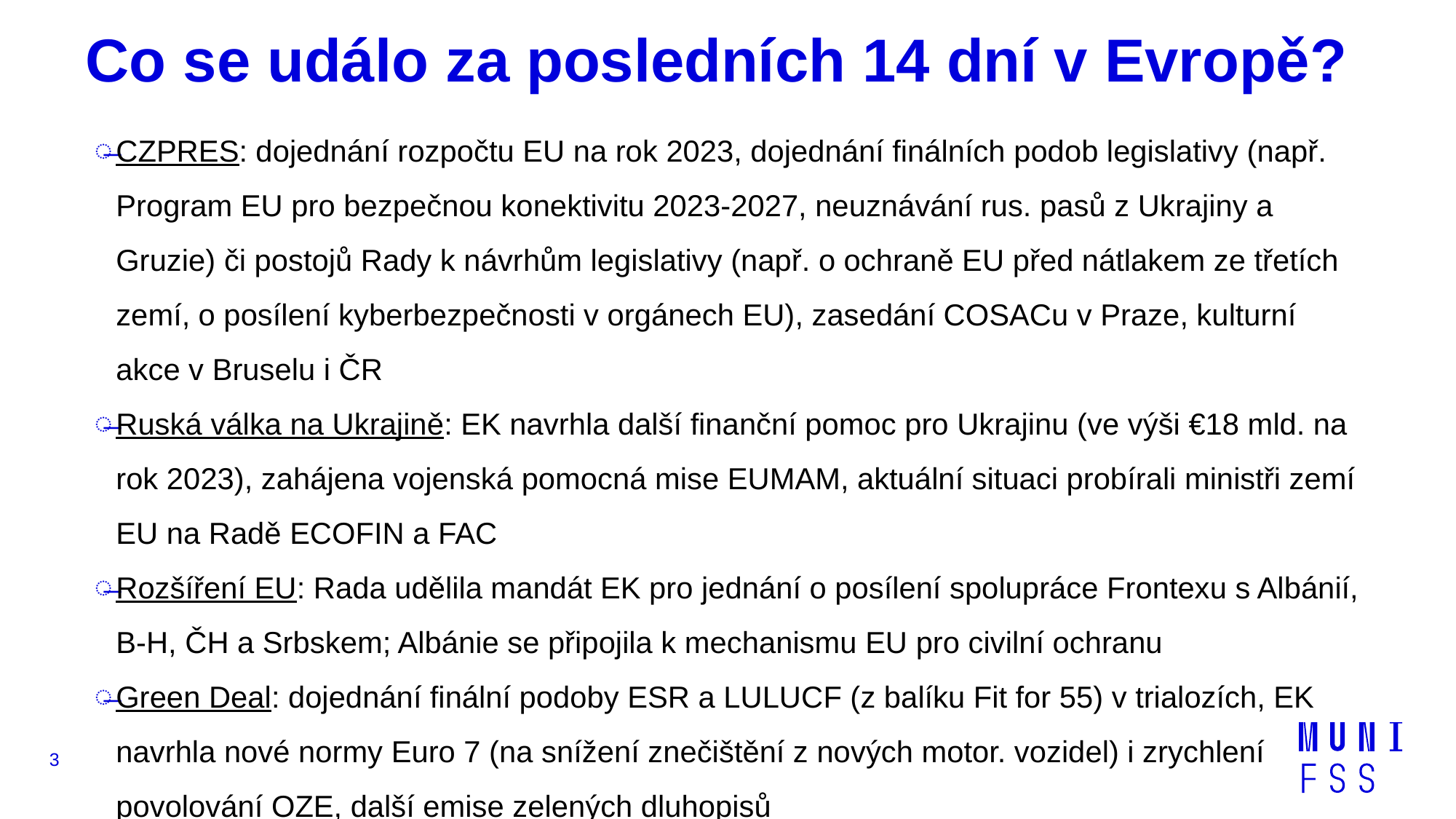

# Co se událo za posledních 14 dní v Evropě?
CZPRES: dojednání rozpočtu EU na rok 2023, dojednání finálních podob legislativy (např. Program EU pro bezpečnou konektivitu 2023-2027, neuznávání rus. pasů z Ukrajiny a Gruzie) či postojů Rady k návrhům legislativy (např. o ochraně EU před nátlakem ze třetích zemí, o posílení kyberbezpečnosti v orgánech EU), zasedání COSACu v Praze, kulturní akce v Bruselu i ČR
Ruská válka na Ukrajině: EK navrhla další finanční pomoc pro Ukrajinu (ve výši €18 mld. na rok 2023), zahájena vojenská pomocná mise EUMAM, aktuální situaci probírali ministři zemí EU na Radě ECOFIN a FAC
Rozšíření EU: Rada udělila mandát EK pro jednání o posílení spolupráce Frontexu s Albánií, B-H, ČH a Srbskem; Albánie se připojila k mechanismu EU pro civilní ochranu
Green Deal: dojednání finální podoby ESR a LULUCF (z balíku Fit for 55) v trialozích, EK navrhla nové normy Euro 7 (na snížení znečištění z nových motor. vozidel) i zrychlení povolování OZE, další emise zelených dluhopisů
3